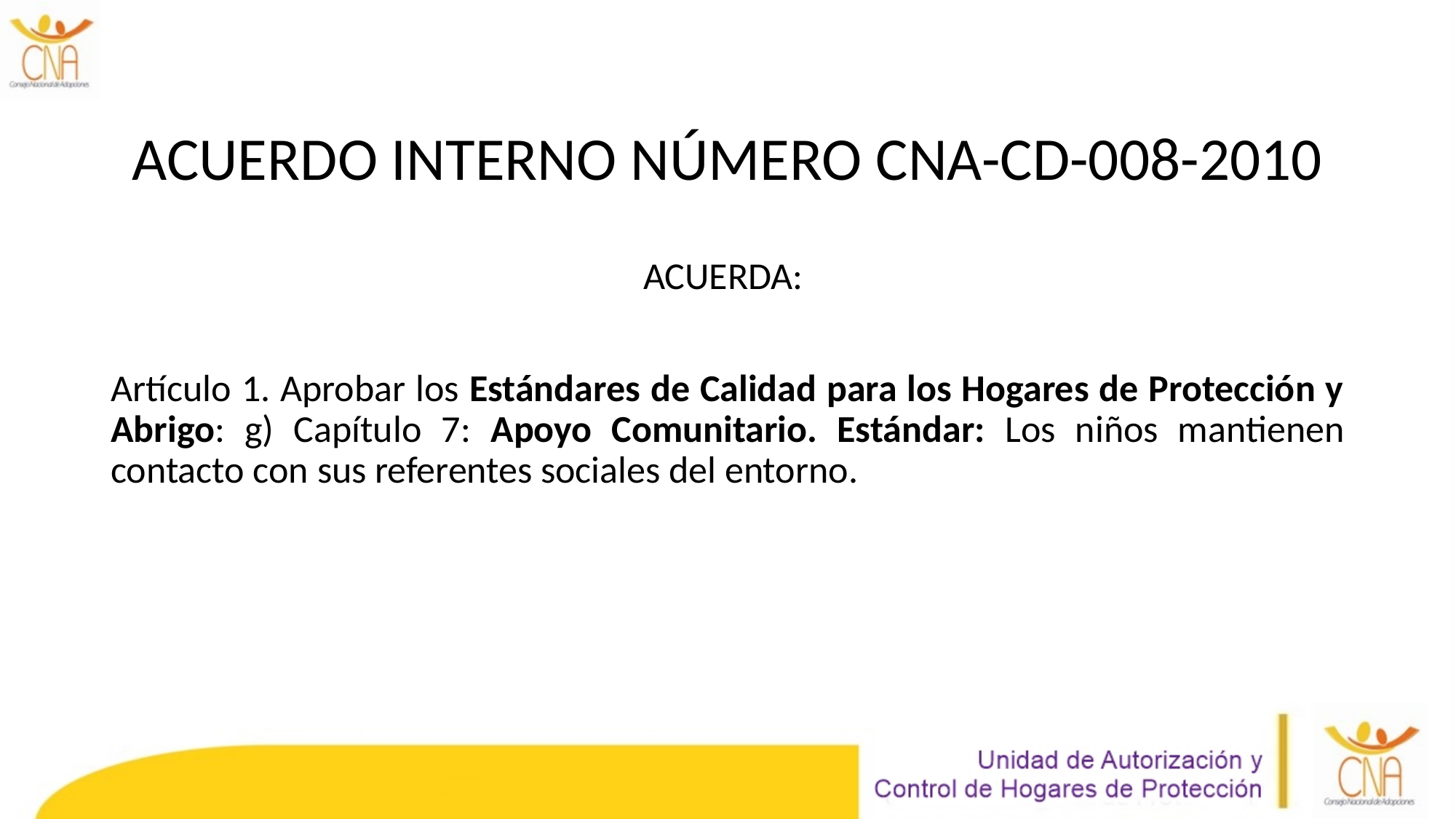

# ACUERDO INTERNO NÚMERO CNA-CD-008-2010
ACUERDA:

Artículo 1. Aprobar los Estándares de Calidad para los Hogares de Protección y Abrigo: g) Capítulo 7: Apoyo Comunitario. Estándar: Los niños mantienen contacto con sus referentes sociales del entorno.